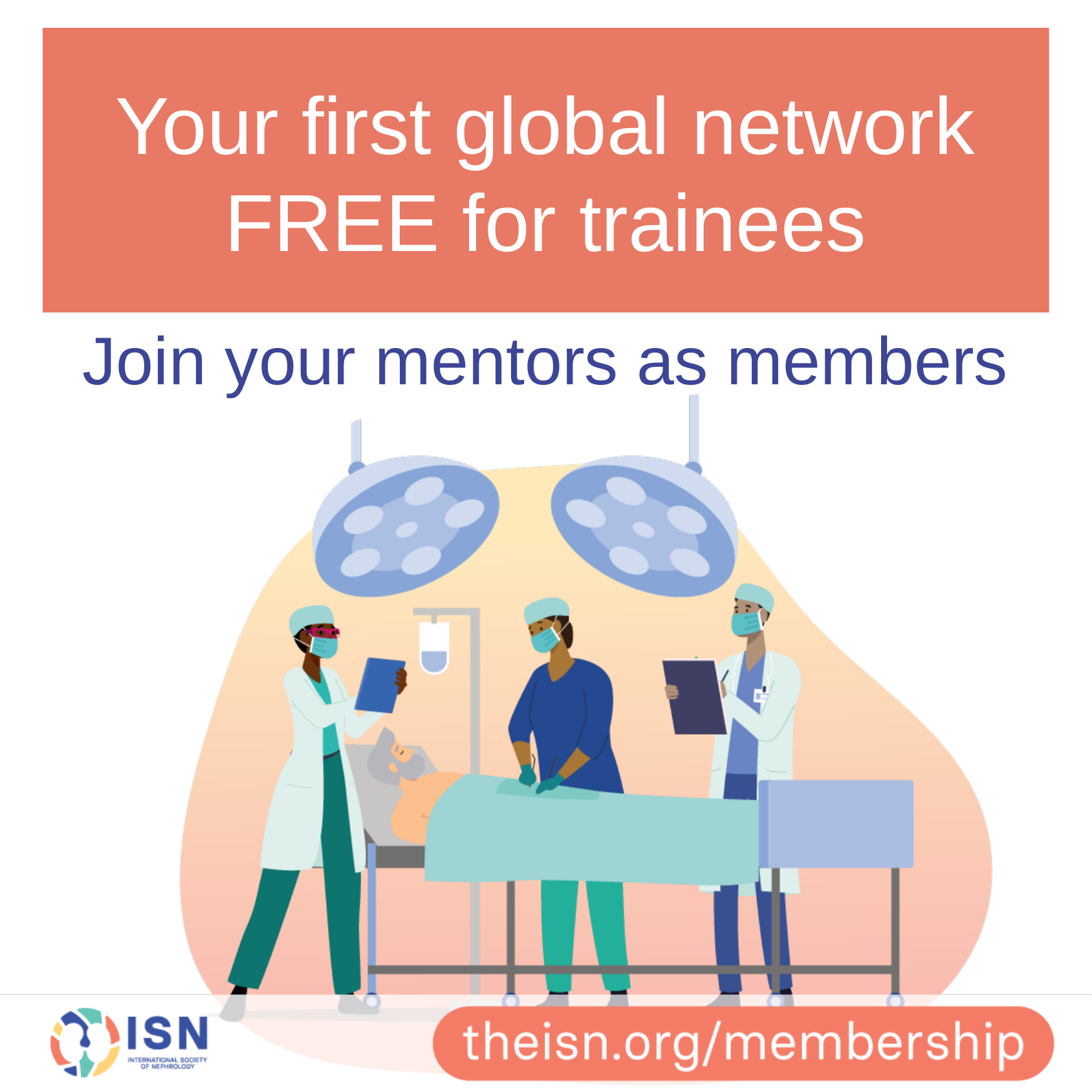

Your first global network FREE for trainees
Join your mentors as members